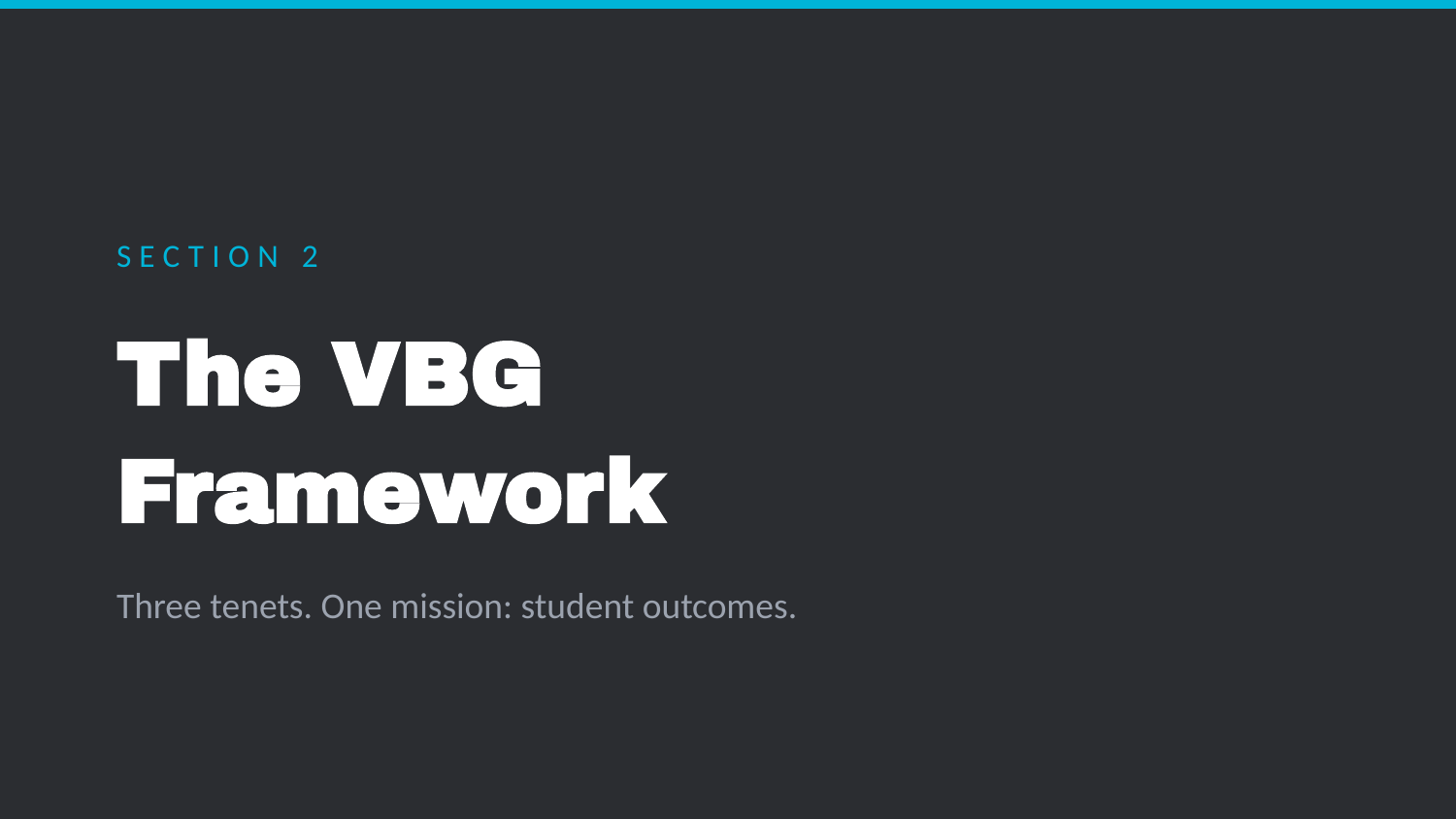

SECTION 2
The VBG
Framework
Three tenets. One mission: student outcomes.